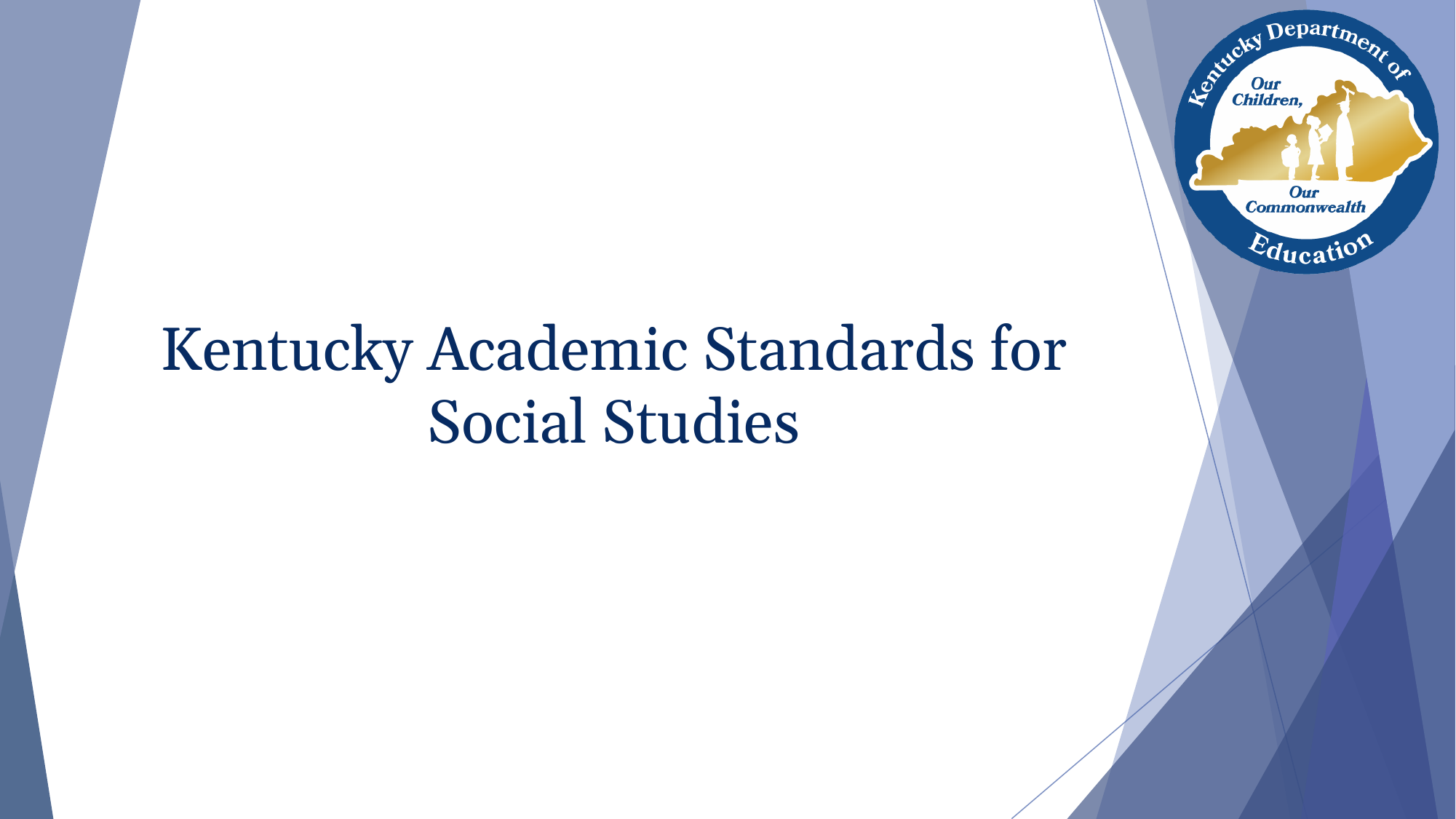

# Kentucky Academic Standards for Social Studies